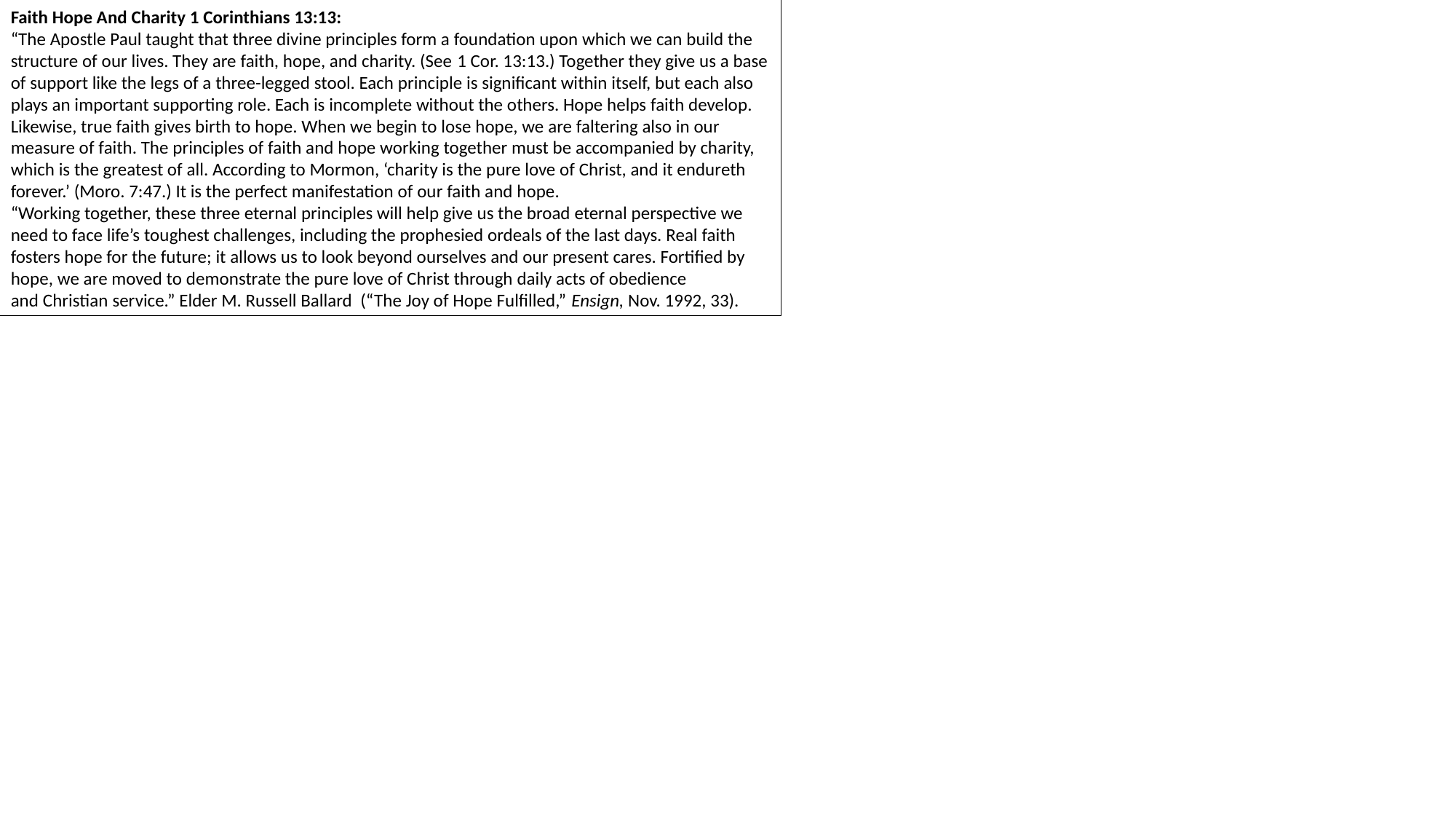

Faith Hope And Charity 1 Corinthians 13:13:
“The Apostle Paul taught that three divine principles form a foundation upon which we can build the structure of our lives. They are faith, hope, and charity. (See 1 Cor. 13:13.) Together they give us a base of support like the legs of a three-legged stool. Each principle is significant within itself, but each also plays an important supporting role. Each is incomplete without the others. Hope helps faith develop. Likewise, true faith gives birth to hope. When we begin to lose hope, we are faltering also in our measure of faith. The principles of faith and hope working together must be accompanied by charity, which is the greatest of all. According to Mormon, ‘charity is the pure love of Christ, and it endureth forever.’ (Moro. 7:47.) It is the perfect manifestation of our faith and hope.
“Working together, these three eternal principles will help give us the broad eternal perspective we need to face life’s toughest challenges, including the prophesied ordeals of the last days. Real faith fosters hope for the future; it allows us to look beyond ourselves and our present cares. Fortified by hope, we are moved to demonstrate the pure love of Christ through daily acts of obedience and Christian service.” Elder M. Russell Ballard  (“The Joy of Hope Fulfilled,” Ensign, Nov. 1992, 33).